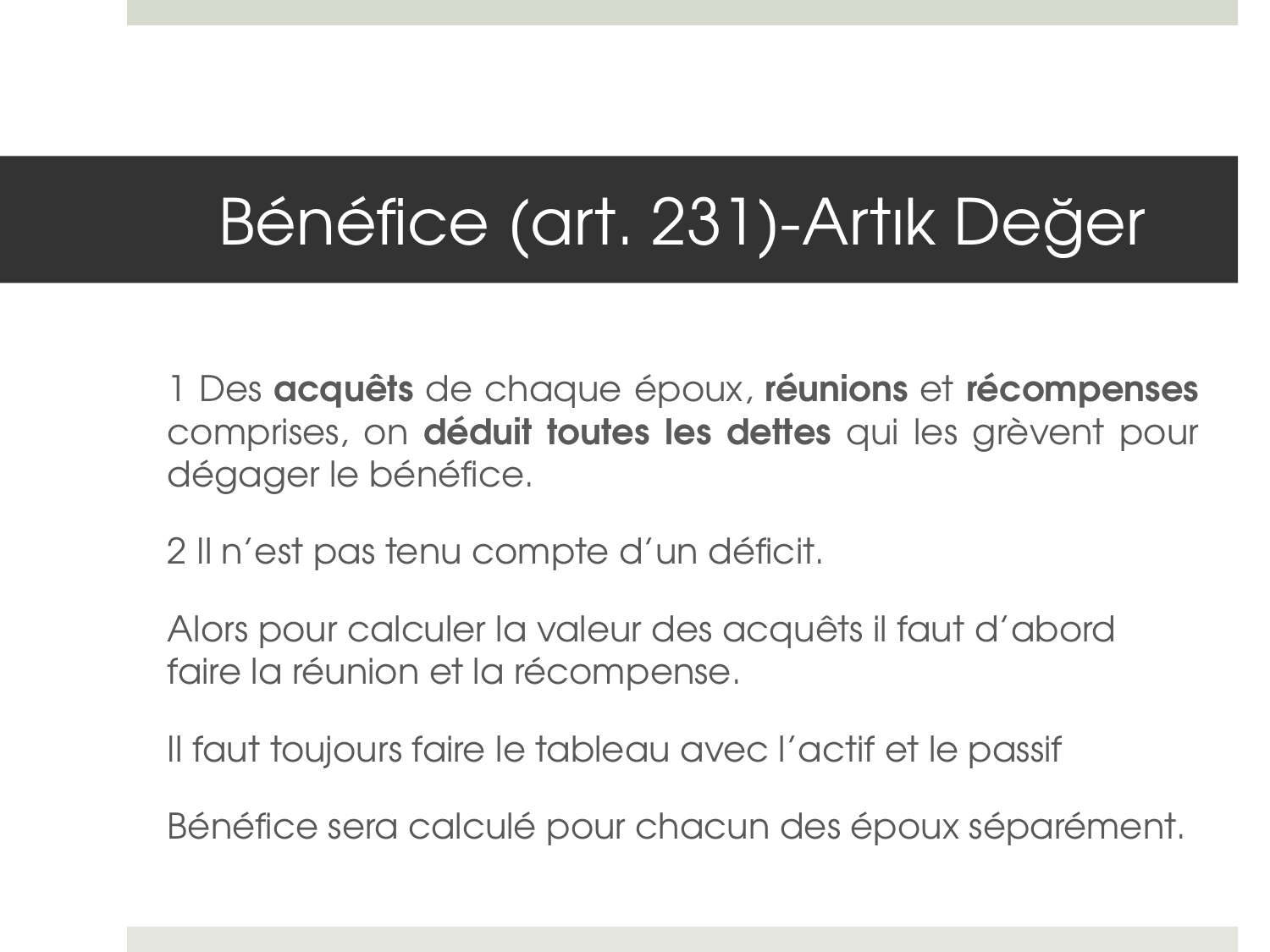

# Bénéfice (art. 231)-Artık Değer
1 Des acquêts de chaque époux, réunions et récompenses comprises, on déduit toutes les dettes qui les grèvent pour dégager le bénéfice.
2 Il n’est pas tenu compte d’un déficit.
Alors pour calculer la valeur des acquêts il faut d’abord faire la réunion et la récompense.
Il faut toujours faire le tableau avec l’actif et le passif
Bénéfice sera calculé pour chacun des époux séparément.